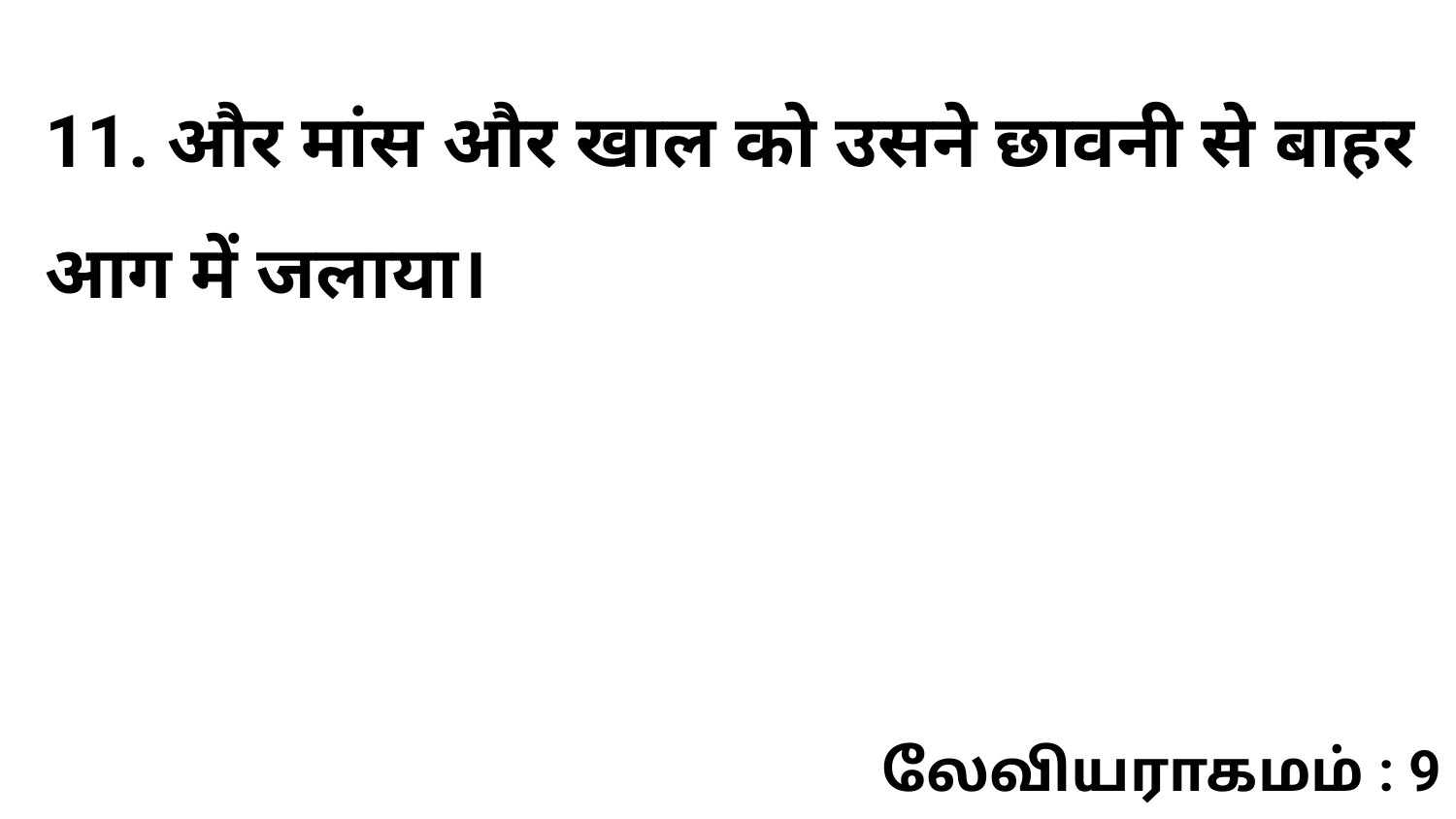

11. और मांस और खाल को उसने छावनी से बाहर आग में जलाया।
லேவியராகமம் : 9